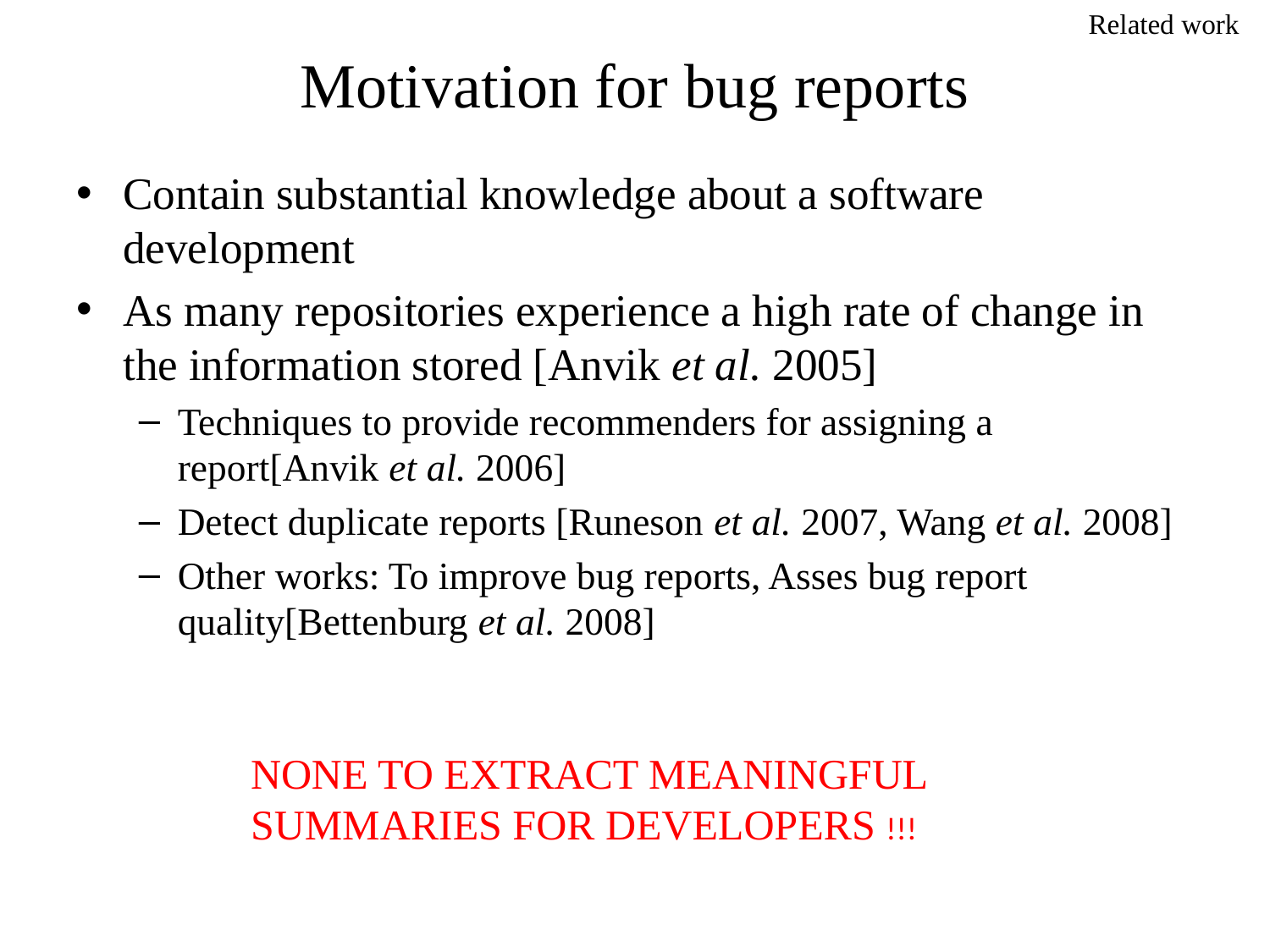

Related work
# Motivation for bug reports
Contain substantial knowledge about a software development
As many repositories experience a high rate of change in the information stored [Anvik et al. 2005]
Techniques to provide recommenders for assigning a report[Anvik et al. 2006]
Detect duplicate reports [Runeson et al. 2007, Wang et al. 2008]
Other works: To improve bug reports, Asses bug report quality[Bettenburg et al. 2008]

NONE TO EXTRACT MEANINGFUL SUMMARIES FOR DEVELOPERS !!!